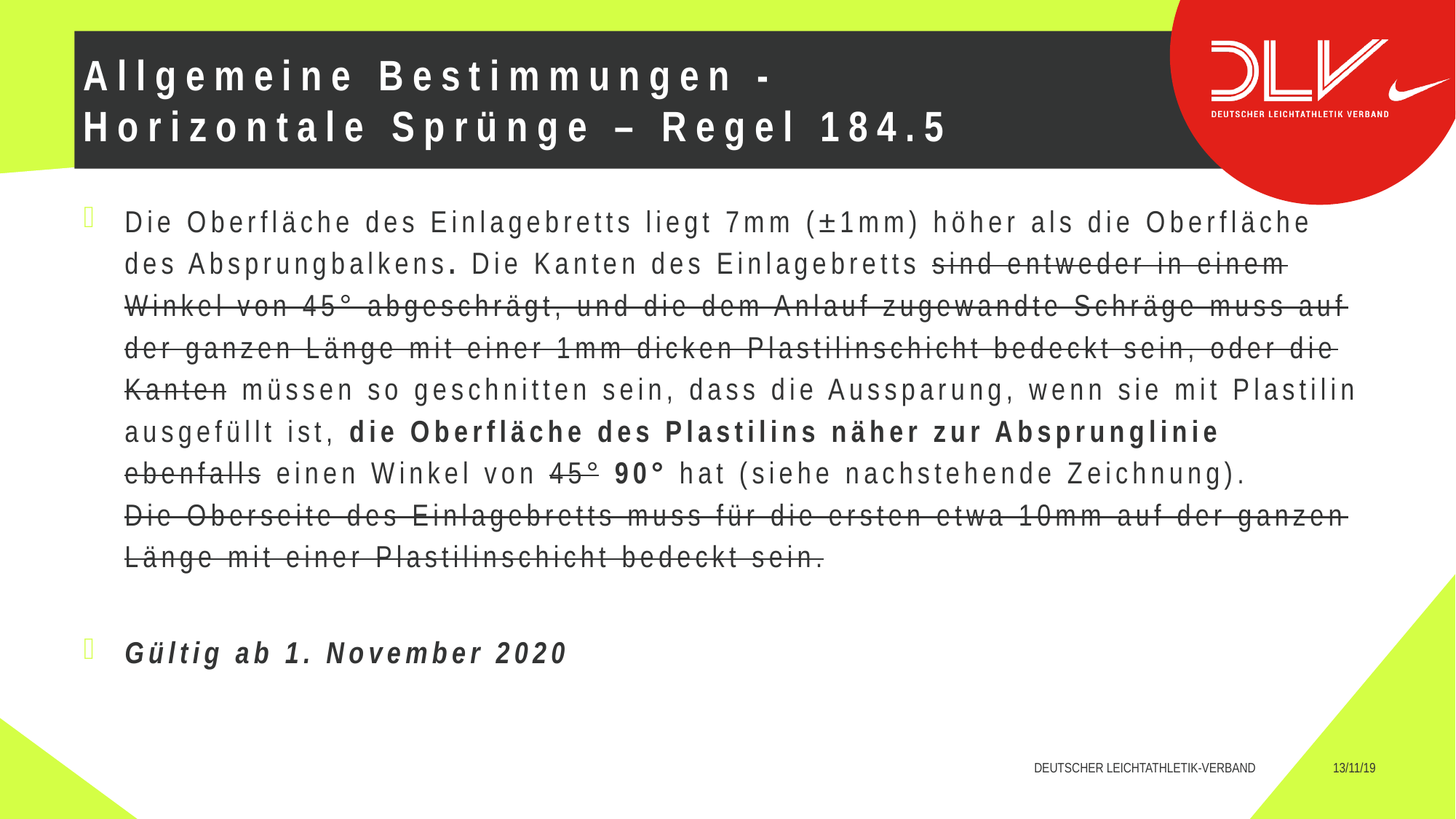

# Allgemeine Bestimmungen - Horizontale Sprünge – Regel 184.5
Die Oberfläche des Einlagebretts liegt 7mm (±1mm) höher als die Oberfläche des Absprungbalkens. Die Kanten des Einlagebretts sind entweder in einem Winkel von 45° abgeschrägt, und die dem Anlauf zugewandte Schräge muss auf der ganzen Länge mit einer 1mm dicken Plastilinschicht bedeckt sein, oder die Kanten müssen so geschnitten sein, dass die Aussparung, wenn sie mit Plastilin ausgefüllt ist, die Oberfläche des Plastilins näher zur Absprunglinie ebenfalls einen Winkel von 45° 90° hat (siehe nachstehende Zeichnung).
Die Oberseite des Einlagebretts muss für die ersten etwa 10mm auf der ganzen Länge mit einer Plastilinschicht bedeckt sein.

Gültig ab 1. November 2020